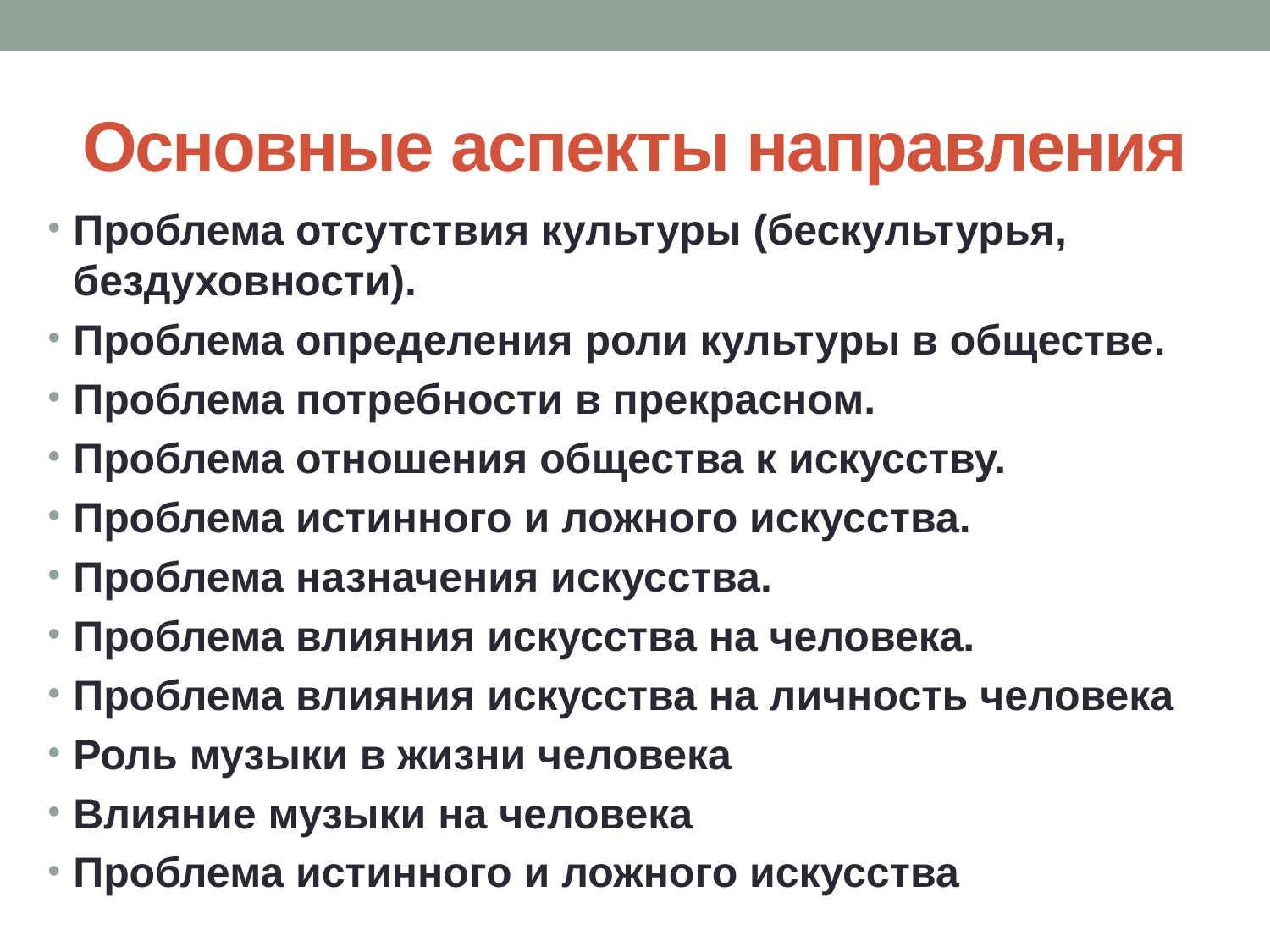

# Основные аспекты направления
Проблема отсутствия культуры (бескультурья, бездуховности).
Проблема определения роли культуры в обществе.
Проблема потребности в прекрасном.
Проблема отношения общества к искусству.
Проблема истинного и ложного искусства.
Проблема назначения искусства.
Проблема влияния искусства на человека.
Проблема влияния искусства на личность человека
Роль музыки в жизни человека
Влияние музыки на человека
Проблема истинного и ложного искусства